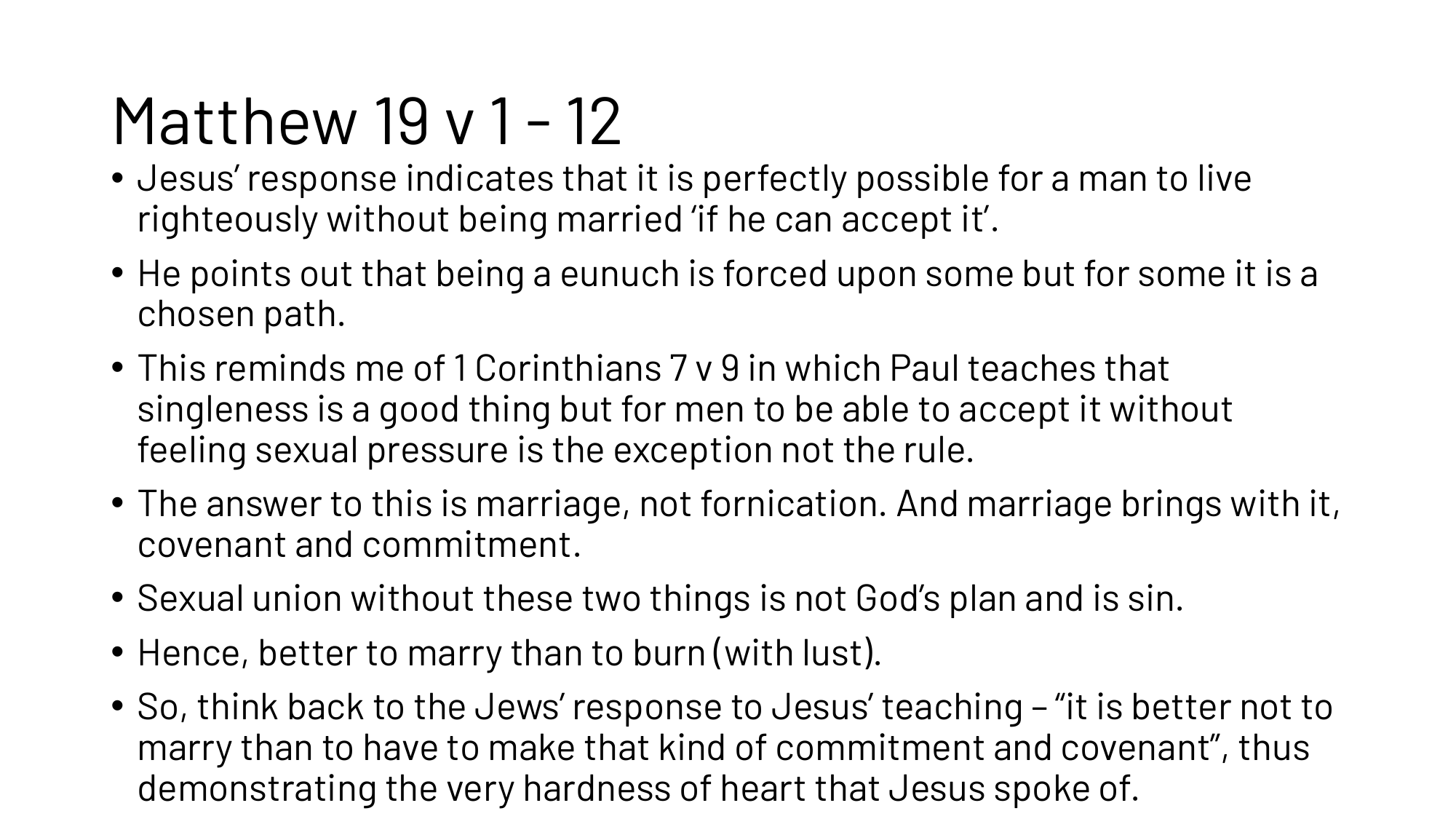

# Matthew 19 v 1 - 12
Jesus’ response indicates that it is perfectly possible for a man to live righteously without being married ‘if he can accept it’.
He points out that being a eunuch is forced upon some but for some it is a chosen path.
This reminds me of 1 Corinthians 7 v 9 in which Paul teaches that singleness is a good thing but for men to be able to accept it without feeling sexual pressure is the exception not the rule.
The answer to this is marriage, not fornication. And marriage brings with it, covenant and commitment.
Sexual union without these two things is not God’s plan and is sin.
Hence, better to marry than to burn (with lust).
So, think back to the Jews’ response to Jesus’ teaching – “it is better not to marry than to have to make that kind of commitment and covenant”, thus demonstrating the very hardness of heart that Jesus spoke of.